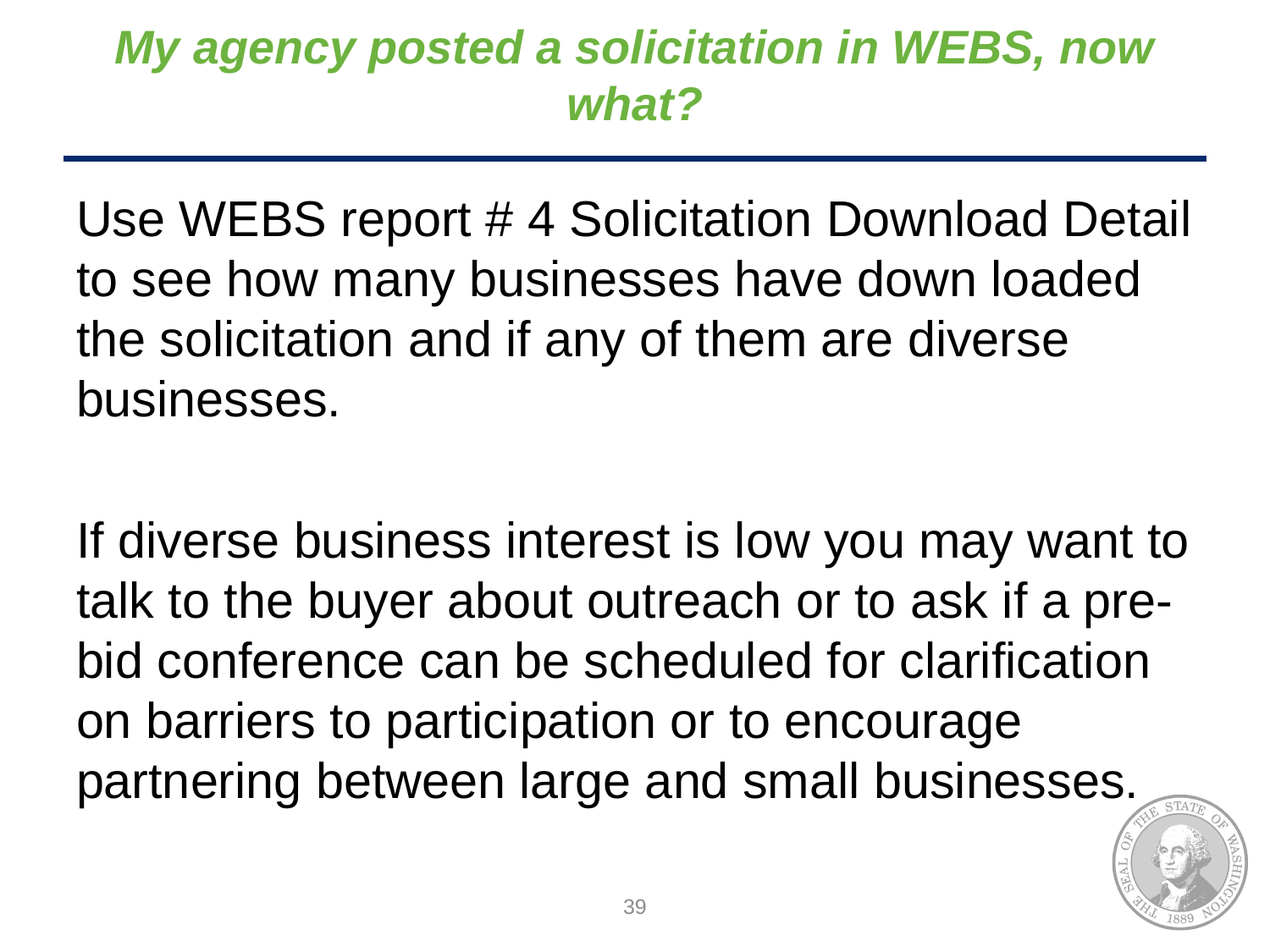

# My agency posted a solicitation in WEBS, now what?
Use WEBS report # 4 Solicitation Download Detail to see how many businesses have down loaded the solicitation and if any of them are diverse businesses.

If diverse business interest is low you may want to talk to the buyer about outreach or to ask if a pre-bid conference can be scheduled for clarification on barriers to participation or to encourage partnering between large and small businesses.

39